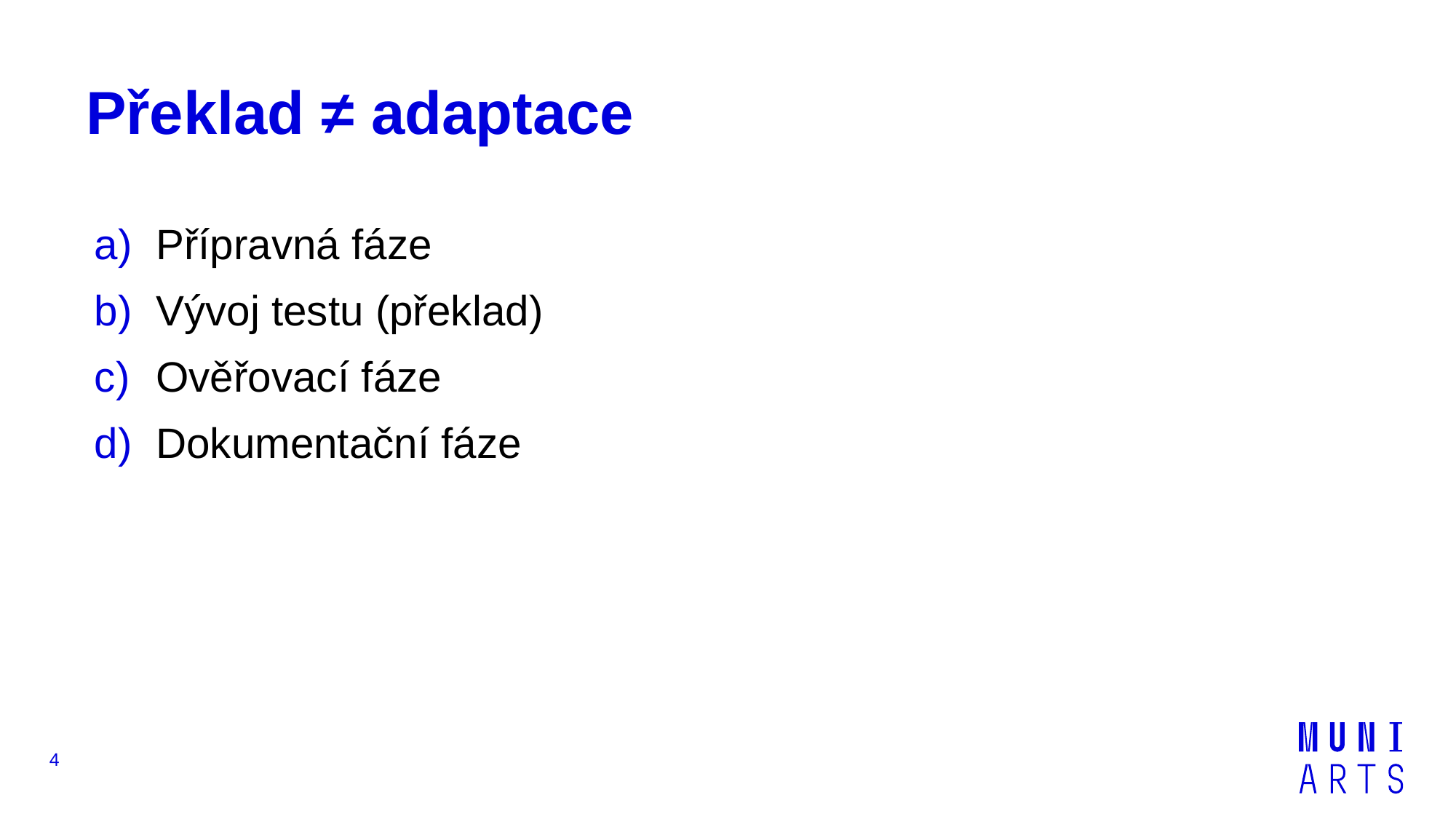

# Překlad ≠ adaptace
Přípravná fáze
Vývoj testu (překlad)
Ověřovací fáze
Dokumentační fáze

4